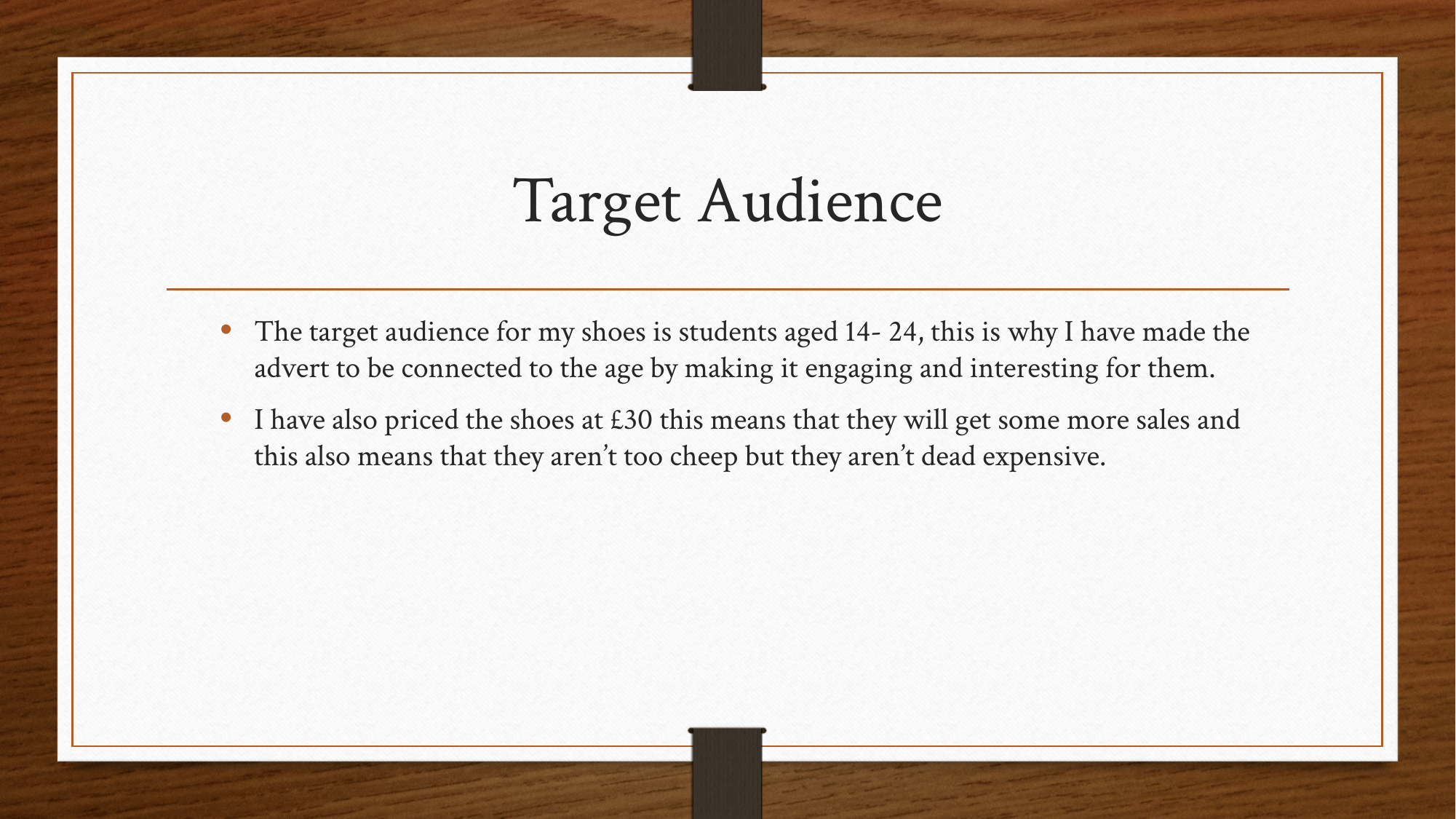

# Target Audience
The target audience for my shoes is students aged 14- 24, this is why I have made the advert to be connected to the age by making it engaging and interesting for them.
I have also priced the shoes at £30 this means that they will get some more sales and this also means that they aren’t too cheep but they aren’t dead expensive.